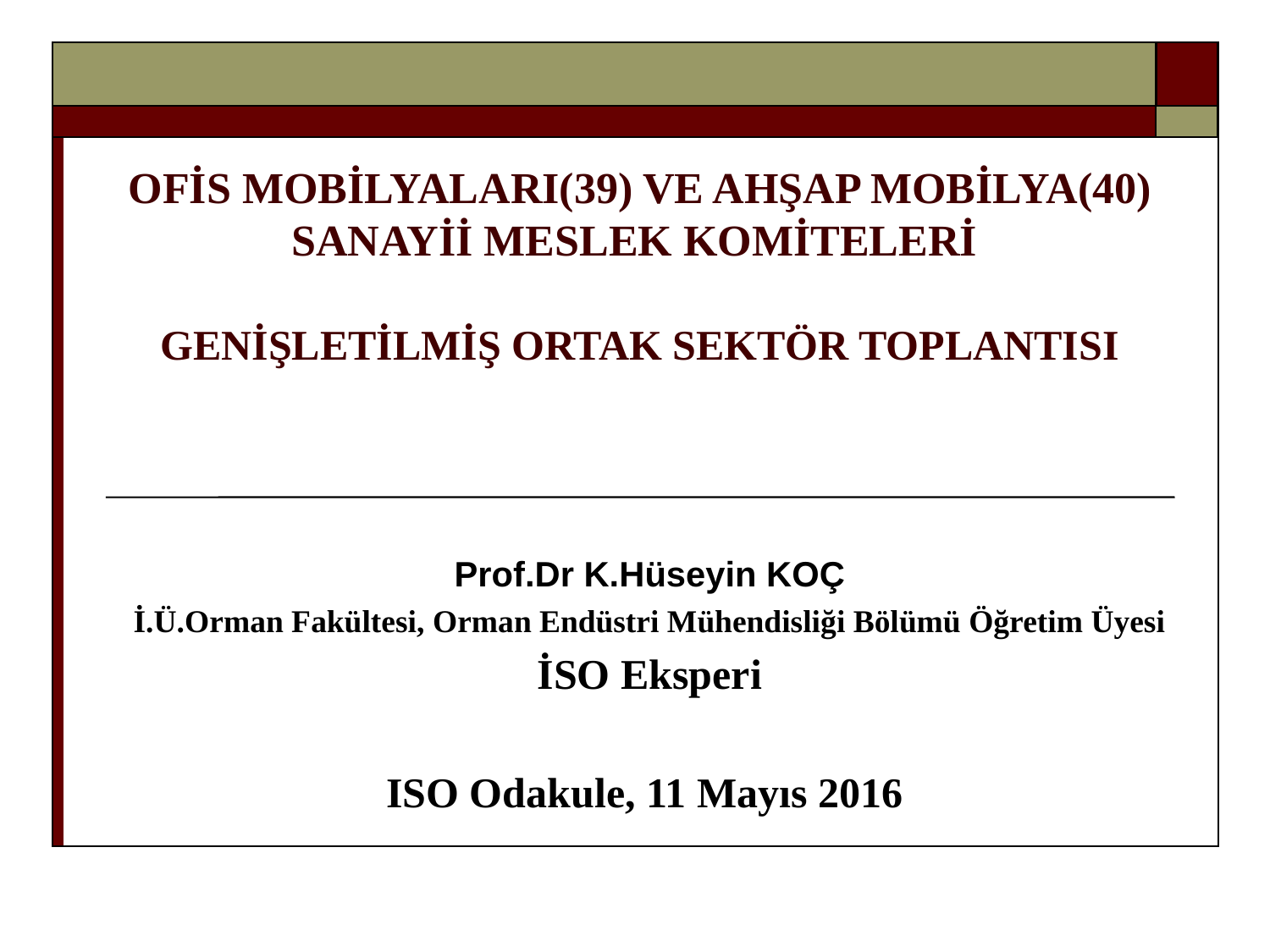

# OFİS MOBİLYALARI(39) VE AHŞAP MOBİLYA(40) SANAYİİ MESLEK KOMİTELERİ GENİŞLETİLMİŞ ORTAK SEKTÖR TOPLANTISI

Prof.Dr K.Hüseyin KOÇ
İ.Ü.Orman Fakültesi, Orman Endüstri Mühendisliği Bölümü Öğretim Üyesi
İSO Eksperi

ISO Odakule, 11 Mayıs 2016